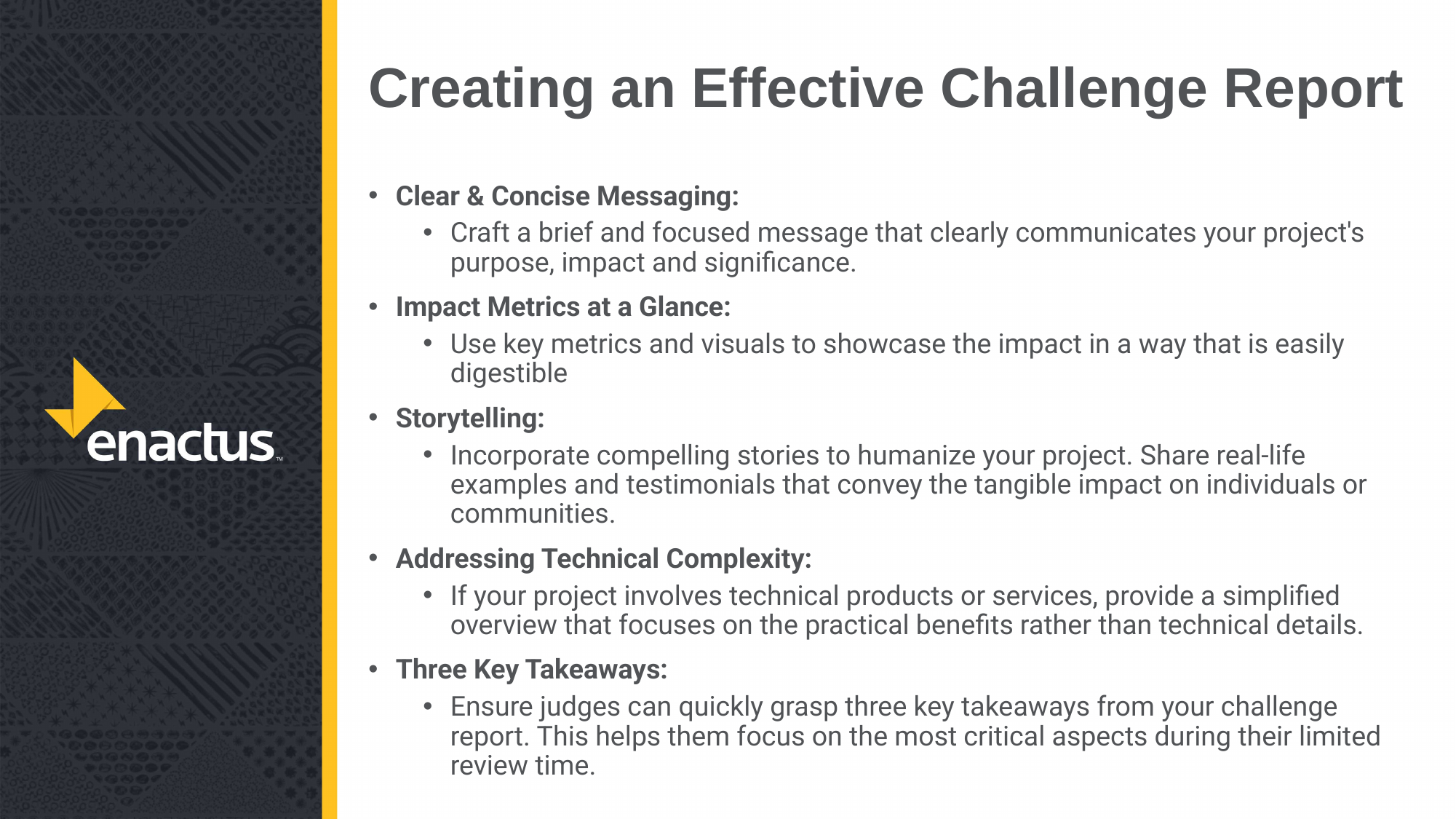

# Creating an Effective Challenge Report
Clear & Concise Messaging:
Craft a brief and focused message that clearly communicates your project's purpose, impact and significance.
Impact Metrics at a Glance:
Use key metrics and visuals to showcase the impact in a way that is easily digestible
Storytelling:
Incorporate compelling stories to humanize your project. Share real-life examples and testimonials that convey the tangible impact on individuals or communities.
Addressing Technical Complexity:
If your project involves technical products or services, provide a simplified overview that focuses on the practical benefits rather than technical details.
Three Key Takeaways:
Ensure judges can quickly grasp three key takeaways from your challenge report. This helps them focus on the most critical aspects during their limited review time.